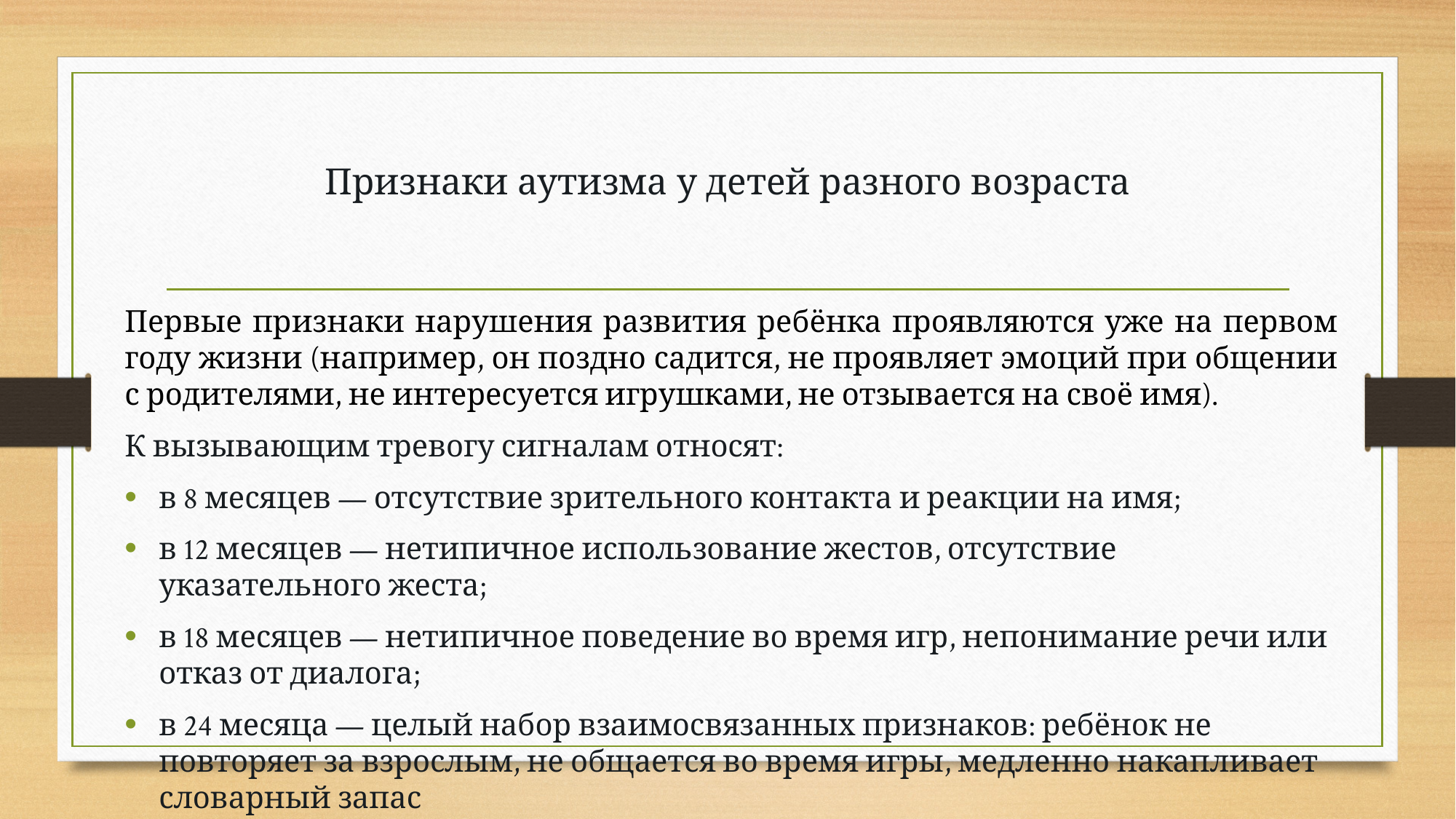

# Признаки аутизма у детей разного возраста
Первые признаки нарушения развития ребёнка проявляются уже на первом году жизни (например, он поздно садится, не проявляет эмоций при общении с родителями, не интересуется игрушками, не отзывается на своё имя).
К вызывающим тревогу сигналам относят:
в 8 месяцев — отсутствие зрительного контакта и реакции на имя;
в 12 месяцев — нетипичное использование жестов, отсутствие указательного жеста;
в 18 месяцев — нетипичное поведение во время игр, непонимание речи или отказ от диалога;
в 24 месяца — целый набор взаимосвязанных признаков: ребёнок не повторяет за взрослым, не общается во время игры, медленно накапливает словарный запас